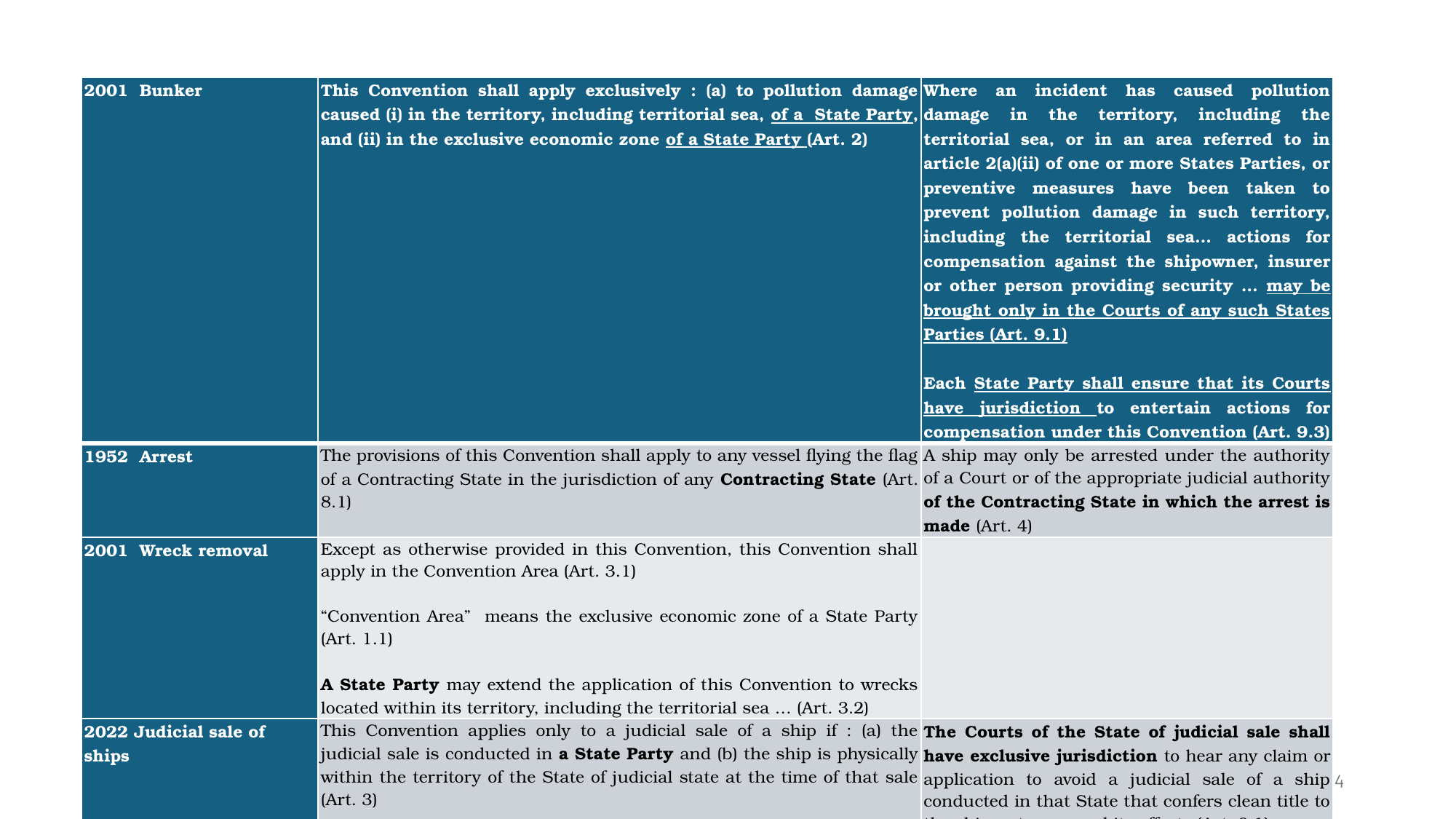

| 2001 Bunker | This Convention shall apply exclusively : (a) to pollution damage caused (i) in the territory, including territorial sea, of a State Party, and (ii) in the exclusive economic zone of a State Party (Art. 2) | Where an incident has caused pollution damage in the territory, including the territorial sea, or in an area referred to in article 2(a)(ii) of one or more States Parties, or preventive measures have been taken to prevent pollution damage in such territory, including the territorial sea… actions for compensation against the shipowner, insurer or other person providing security … may be brought only in the Courts of any such States Parties (Art. 9.1)   Each State Party shall ensure that its Courts have jurisdiction to entertain actions for compensation under this Convention (Art. 9.3) |
| --- | --- | --- |
| 1952 Arrest | The provisions of this Convention shall apply to any vessel flying the flag of a Contracting State in the jurisdiction of any Contracting State (Art. 8.1) | A ship may only be arrested under the authority of a Court or of the appropriate judicial authority of the Contracting State in which the arrest is made (Art. 4) |
| 2001 Wreck removal | Except as otherwise provided in this Convention, this Convention shall apply in the Convention Area (Art. 3.1) “Convention Area” means the exclusive economic zone of a State Party (Art. 1.1)   A State Party may extend the application of this Convention to wrecks located within its territory, including the territorial sea … (Art. 3.2) |  |
| 2022 Judicial sale of ships | This Convention applies only to a judicial sale of a ship if : (a) the judicial sale is conducted in a State Party and (b) the ship is physically within the territory of the State of judicial state at the time of that sale (Art. 3) | The Courts of the State of judicial sale shall have exclusive jurisdiction to hear any claim or application to avoid a judicial sale of a ship conducted in that State that confers clean title to the ship or to suspend its effects (Art. 9.1) |
| 1924/1968 Hague Visby Rules | The provisions of these Rules shall apply to every bill of lading relating to the carriage of goods between ports in two different States if (a) the bill of lading is issued in a Contracting State or (b) the carriage is from a port in a Contracting State, or … (Art. X). |  |
4